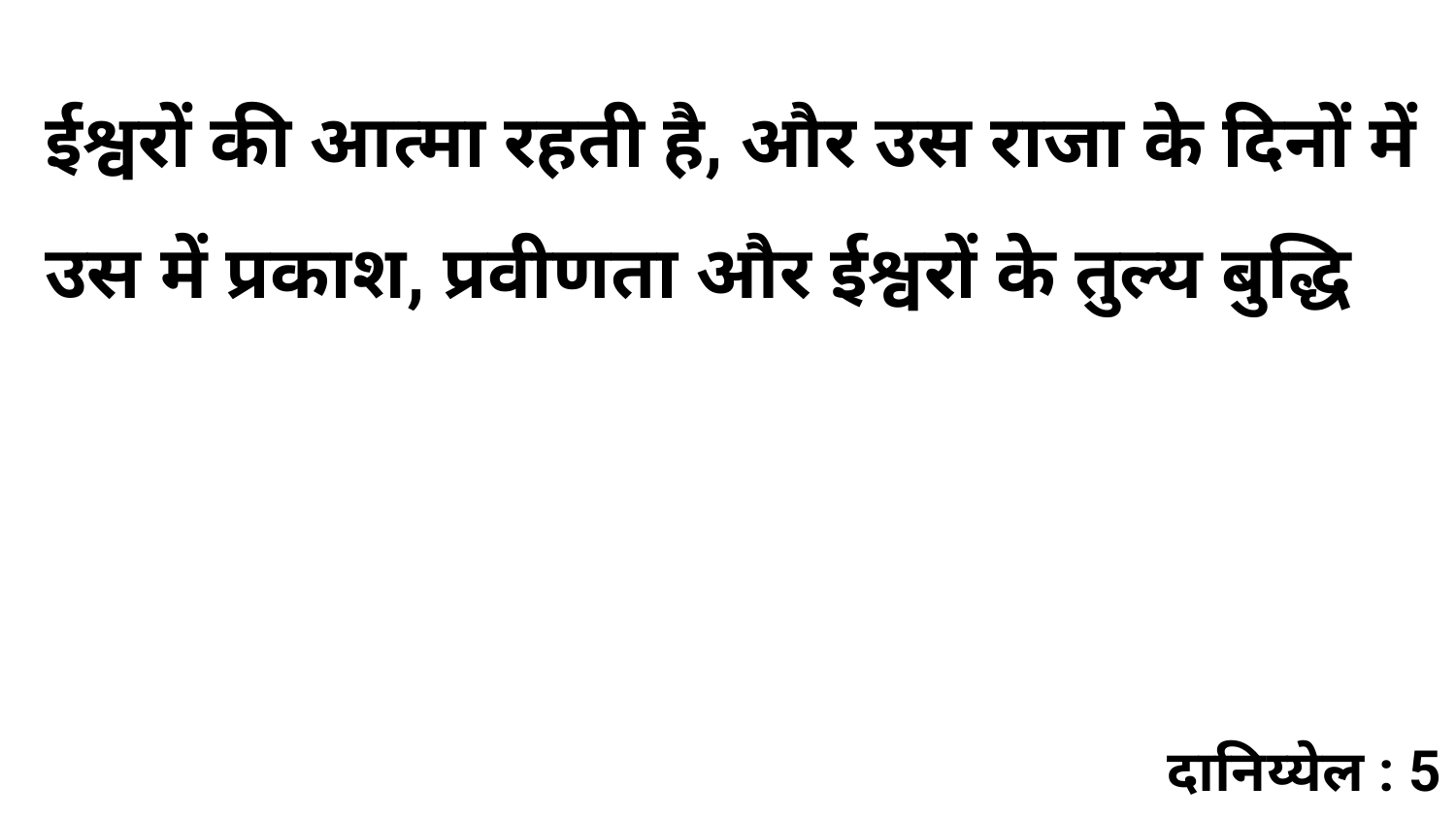

ईश्वरों की आत्मा रहती है, और उस राजा के दिनों में उस में प्रकाश, प्रवीणता और ईश्वरों के तुल्य बुद्धि
दानिय्येल : 5